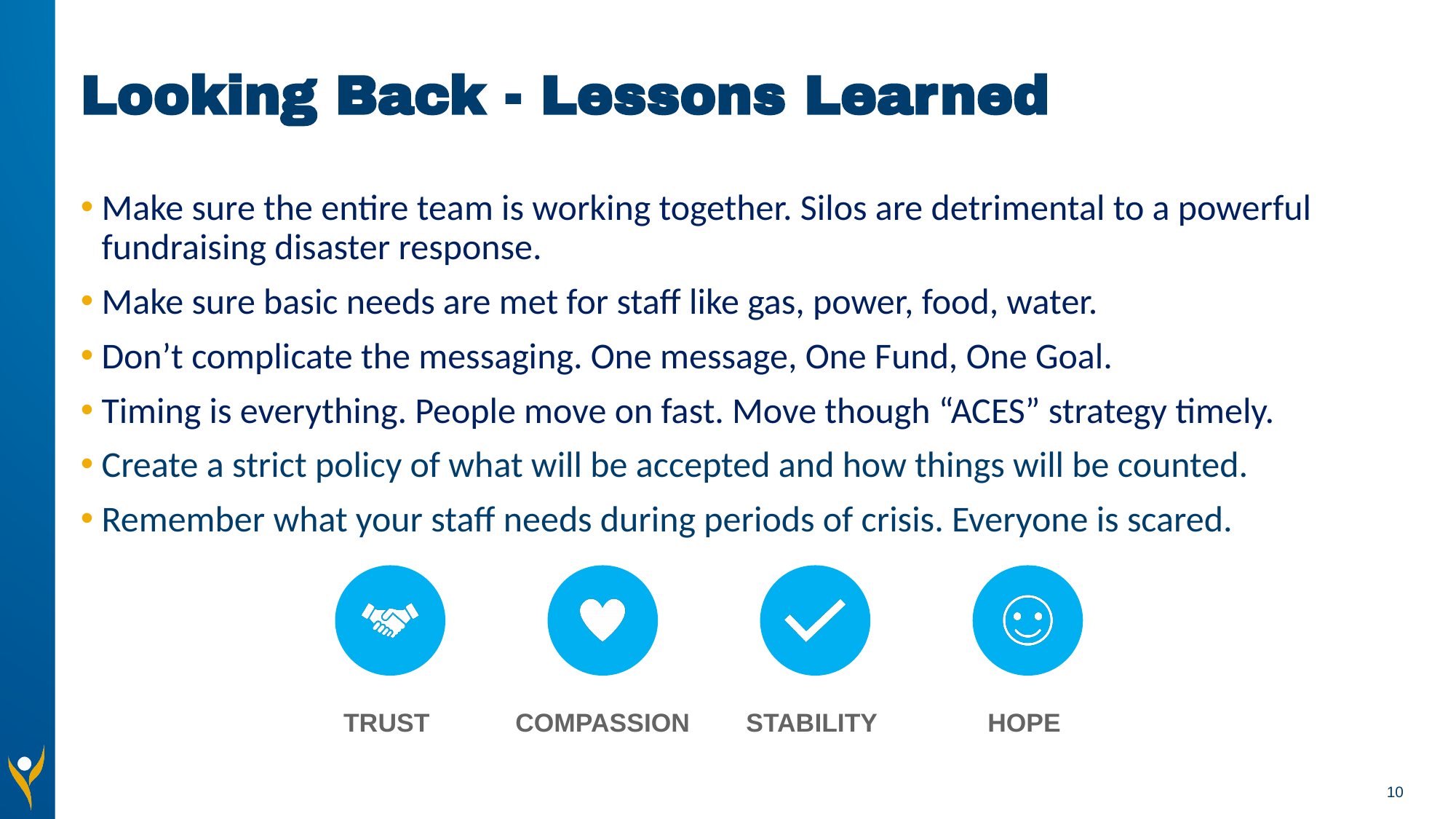

# Looking Back - Lessons Learned
Make sure the entire team is working together. Silos are detrimental to a powerful fundraising disaster response.
Make sure basic needs are met for staff like gas, power, food, water.
Don’t complicate the messaging. One message, One Fund, One Goal.
Timing is everything. People move on fast. Move though “ACES” strategy timely.
Create a strict policy of what will be accepted and how things will be counted.
Remember what your staff needs during periods of crisis. Everyone is scared.

Trust
Compassion
Stability
Hope
10